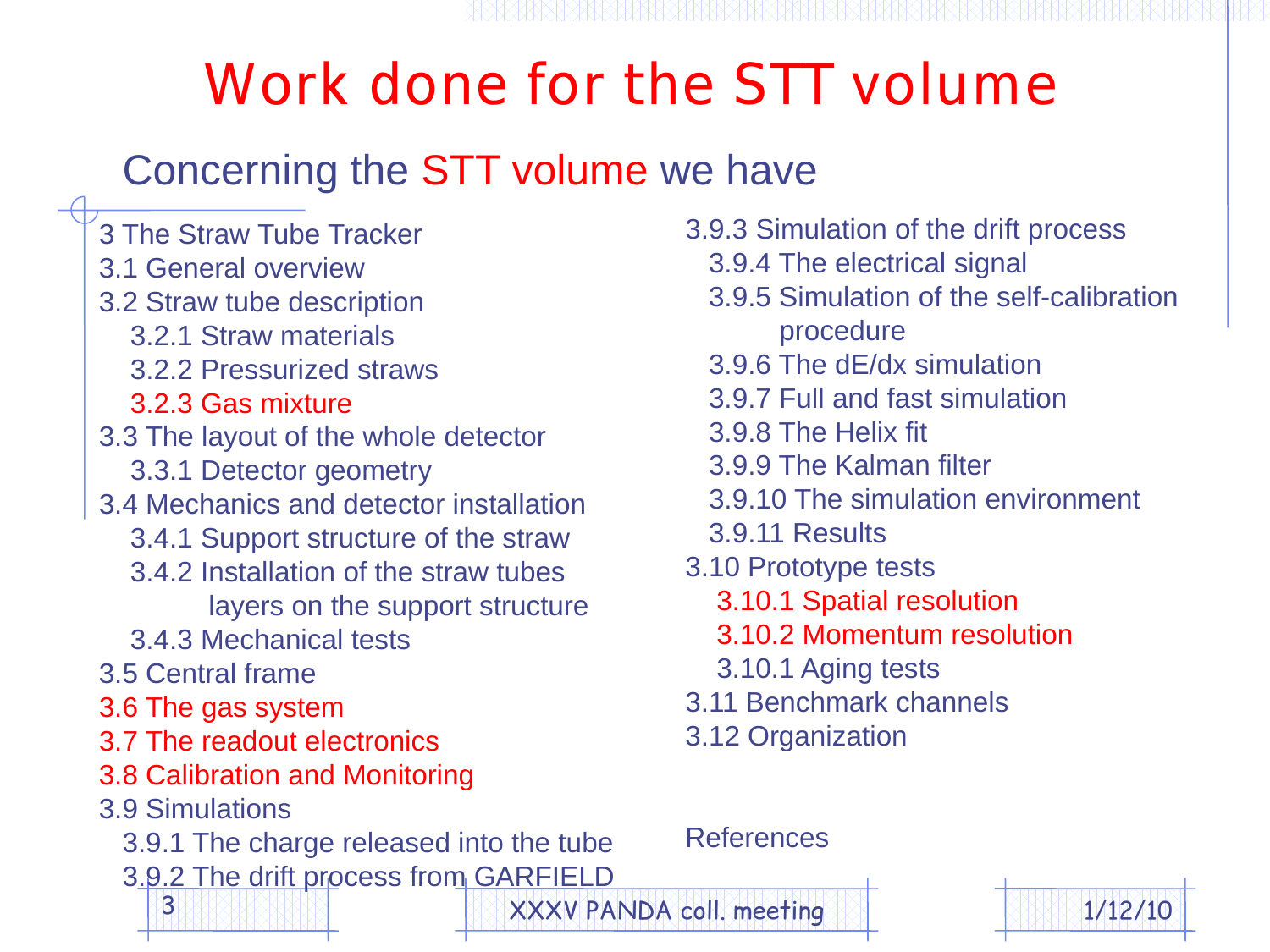

Work done for the STT volume

Concerning the STT volume we have
3.9.3 Simulation of the drift process
   3.9.4 The electrical signal
   3.9.5 Simulation of the self-calibration
            procedure
   3.9.6 The dE/dx simulation
   3.9.7 Full and fast simulation
   3.9.8 The Helix fit
   3.9.9 The Kalman filter
   3.9.10 The simulation environment
   3.9.11 Results
3.10 Prototype tests
    3.10.1 Spatial resolution
    3.10.2 Momentum resolution
    3.10.1 Aging tests
3.11 Benchmark channels
3.12 Organization

References
3 The Straw Tube Tracker
3.1 General overview
3.2 Straw tube description
    3.2.1 Straw materials
    3.2.2 Pressurized straws
    3.2.3 Gas mixture
3.3 The layout of the whole detector
    3.3.1 Detector geometry
3.4 Mechanics and detector installation
    3.4.1 Support structure of the straw
    3.4.2 Installation of the straw tubes
              layers on the support structure
    3.4.3 Mechanical tests
3.5 Central frame
3.6 The gas system
3.7 The readout electronics
3.8 Calibration and Monitoring
3.9 Simulations
   3.9.1 The charge released into the tube
   3.9.2 The drift process from GARFIELD

3
XXXV PANDA coll. meeting
1/12/10